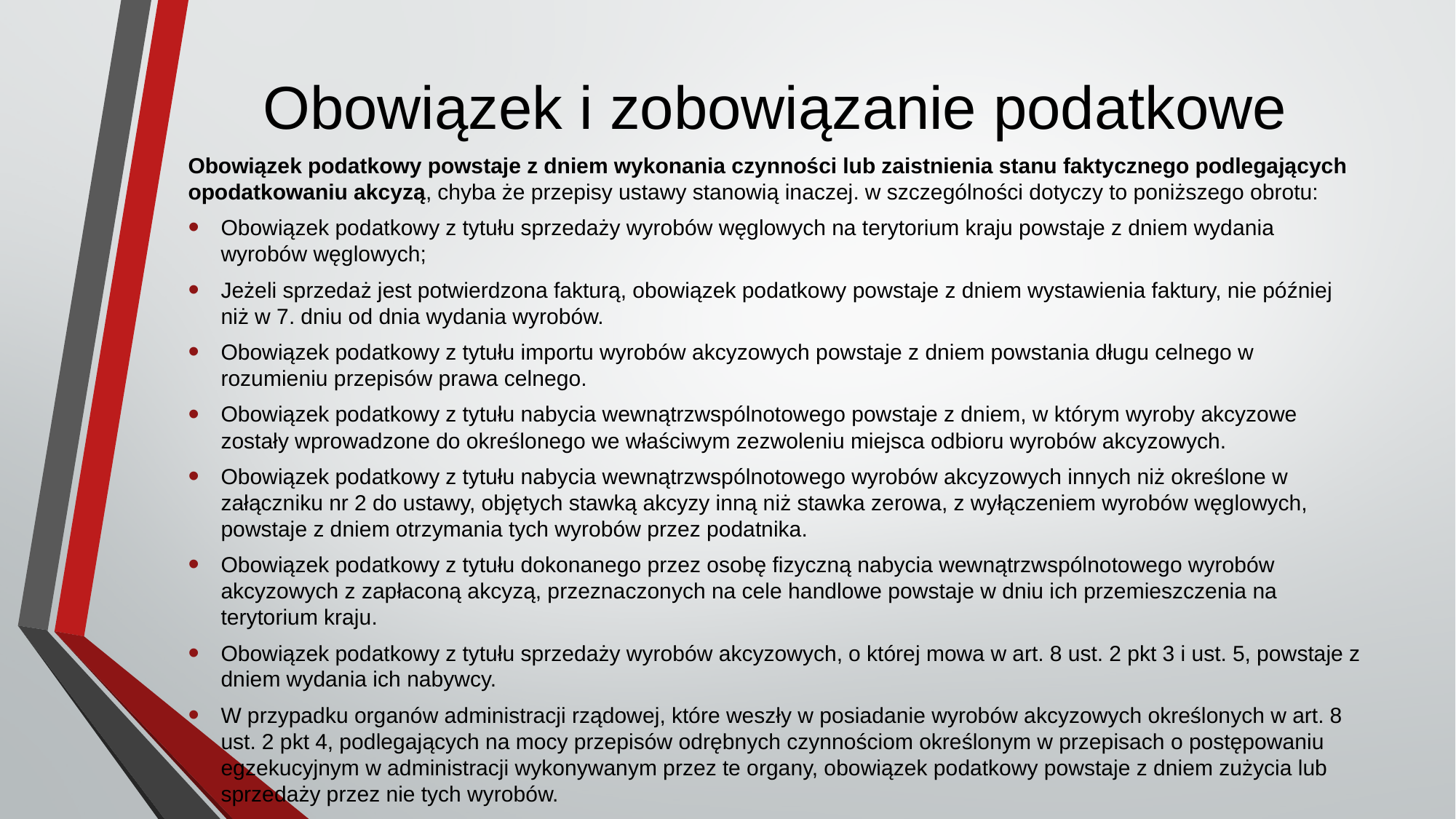

# Obowiązek i zobowiązanie podatkowe
Obowiązek podatkowy powstaje z dniem wykonania czynności lub zaistnienia stanu faktycznego podlegających opodatkowaniu akcyzą, chyba że przepisy ustawy stanowią inaczej. w szczególności dotyczy to poniższego obrotu:
Obowiązek podatkowy z tytułu sprzedaży wyrobów węglowych na terytorium kraju powstaje z dniem wydania wyrobów węglowych;
Jeżeli sprzedaż jest potwierdzona fakturą, obowiązek podatkowy powstaje z dniem wystawienia faktury, nie później niż w 7. dniu od dnia wydania wyrobów.
Obowiązek podatkowy z tytułu importu wyrobów akcyzowych powstaje z dniem powstania długu celnego w rozumieniu przepisów prawa celnego.
Obowiązek podatkowy z tytułu nabycia wewnątrzwspólnotowego powstaje z dniem, w którym wyroby akcyzowe zostały wprowadzone do określonego we właściwym zezwoleniu miejsca odbioru wyrobów akcyzowych.
Obowiązek podatkowy z tytułu nabycia wewnątrzwspólnotowego wyrobów akcyzowych innych niż określone w załączniku nr 2 do ustawy, objętych stawką akcyzy inną niż stawka zerowa, z wyłączeniem wyrobów węglowych, powstaje z dniem otrzymania tych wyrobów przez podatnika.
Obowiązek podatkowy z tytułu dokonanego przez osobę fizyczną nabycia wewnątrzwspólnotowego wyrobów akcyzowych z zapłaconą akcyzą, przeznaczonych na cele handlowe powstaje w dniu ich przemieszczenia na terytorium kraju.
Obowiązek podatkowy z tytułu sprzedaży wyrobów akcyzowych, o której mowa w art. 8 ust. 2 pkt 3 i ust. 5, powstaje z dniem wydania ich nabywcy.
W przypadku organów administracji rządowej, które weszły w posiadanie wyrobów akcyzowych określonych w art. 8 ust. 2 pkt 4, podlegających na mocy przepisów odrębnych czynnościom określonym w przepisach o postępowaniu egzekucyjnym w administracji wykonywanym przez te organy, obowiązek podatkowy powstaje z dniem zużycia lub sprzedaży przez nie tych wyrobów.